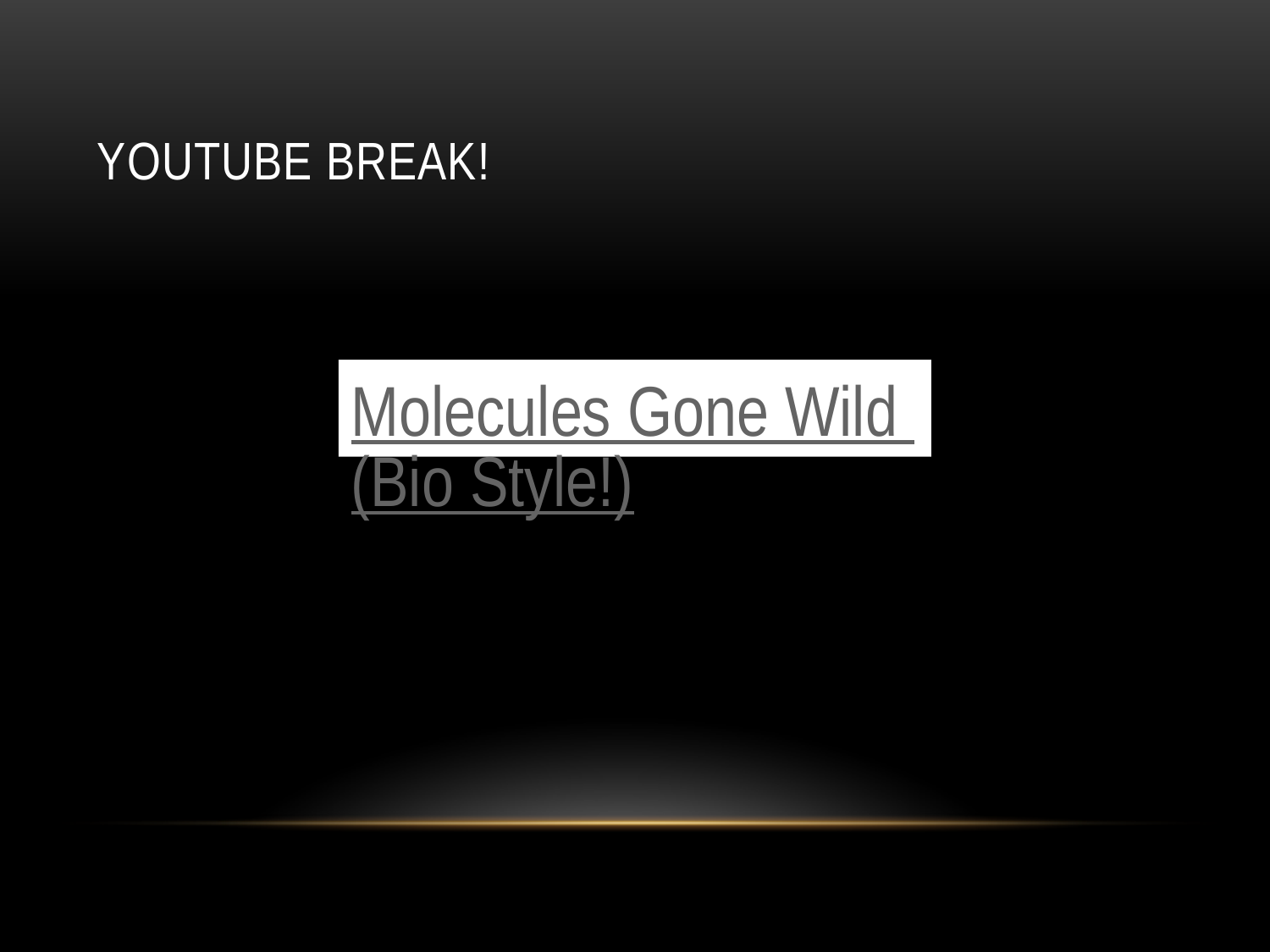

# YOUTUBE Break!
Molecules Gone Wild (Bio Style!)